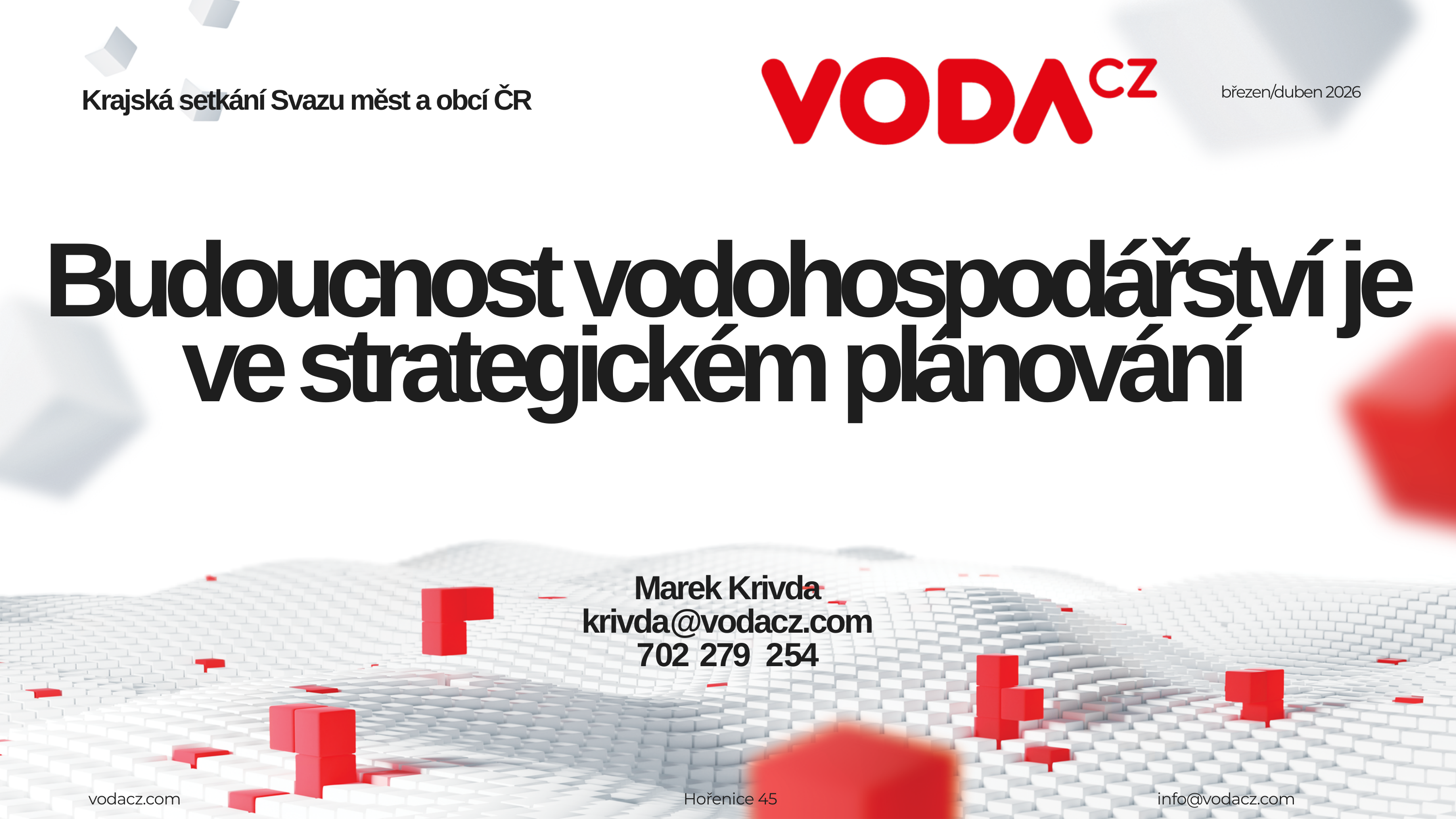

březen/duben 2026
Krajská setkání Svazu měst a obcí ČR
Budoucnost vodohospodářství je ve strategickém plánování
Marek Krivda
krivda@vodacz.com
702 279  254
vodacz.com
Hořenice 45
info@vodacz.com